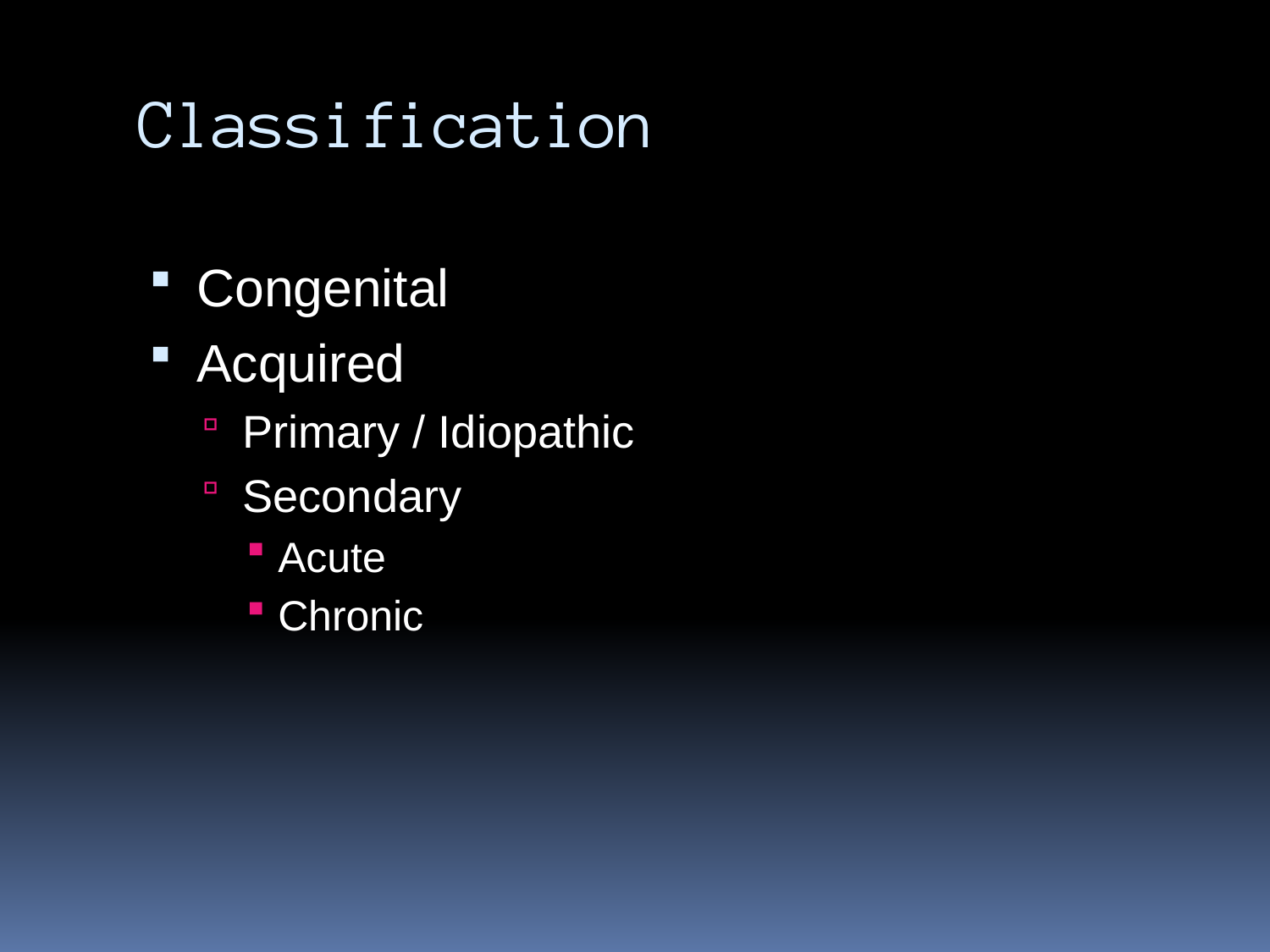

# Classification
Congenital
Acquired
Primary / Idiopathic
Secondary
Acute
Chronic